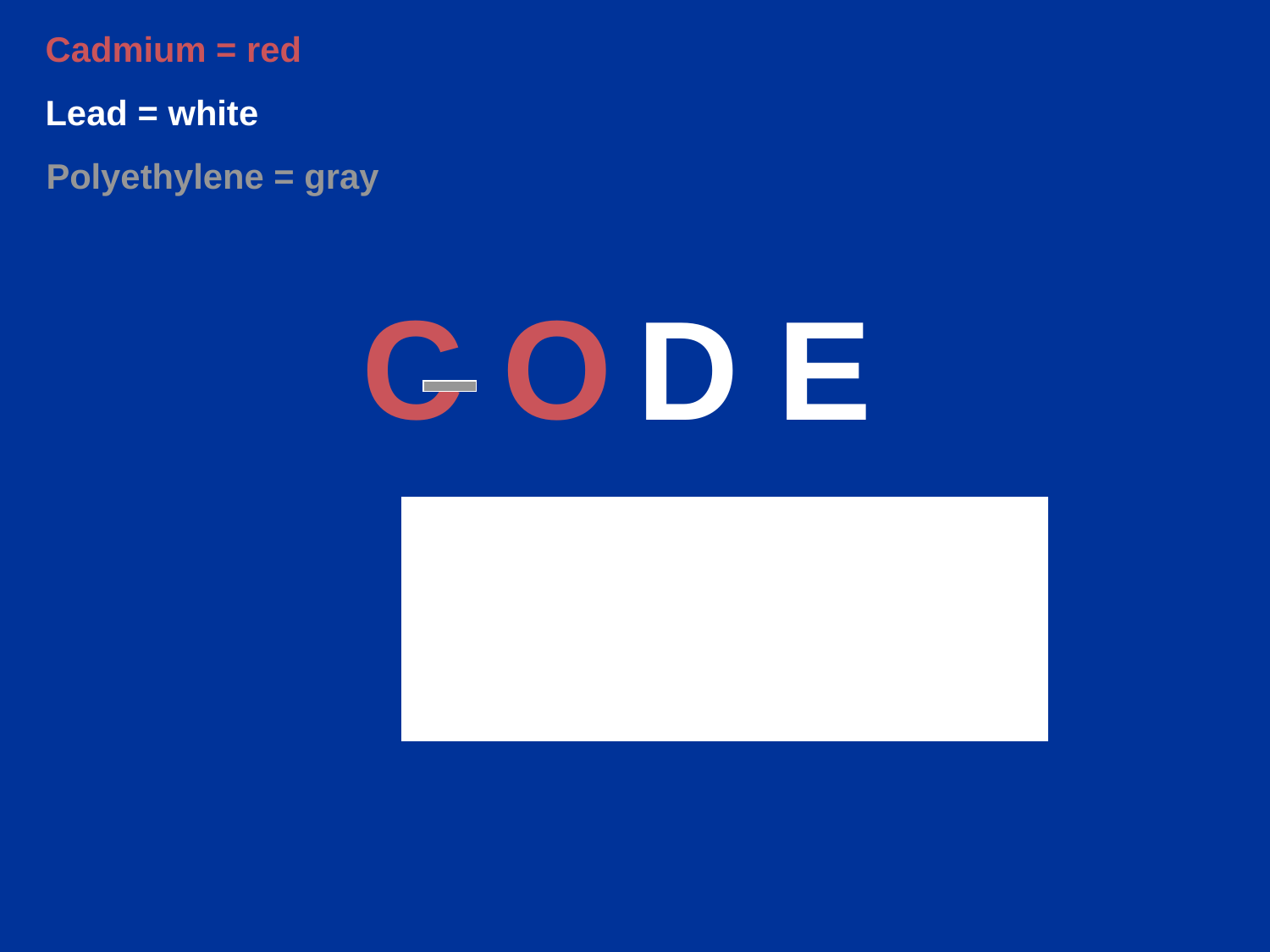

Cadmium = red
Lead = white
Polyethylene = gray
C O
D E

 P  S  U